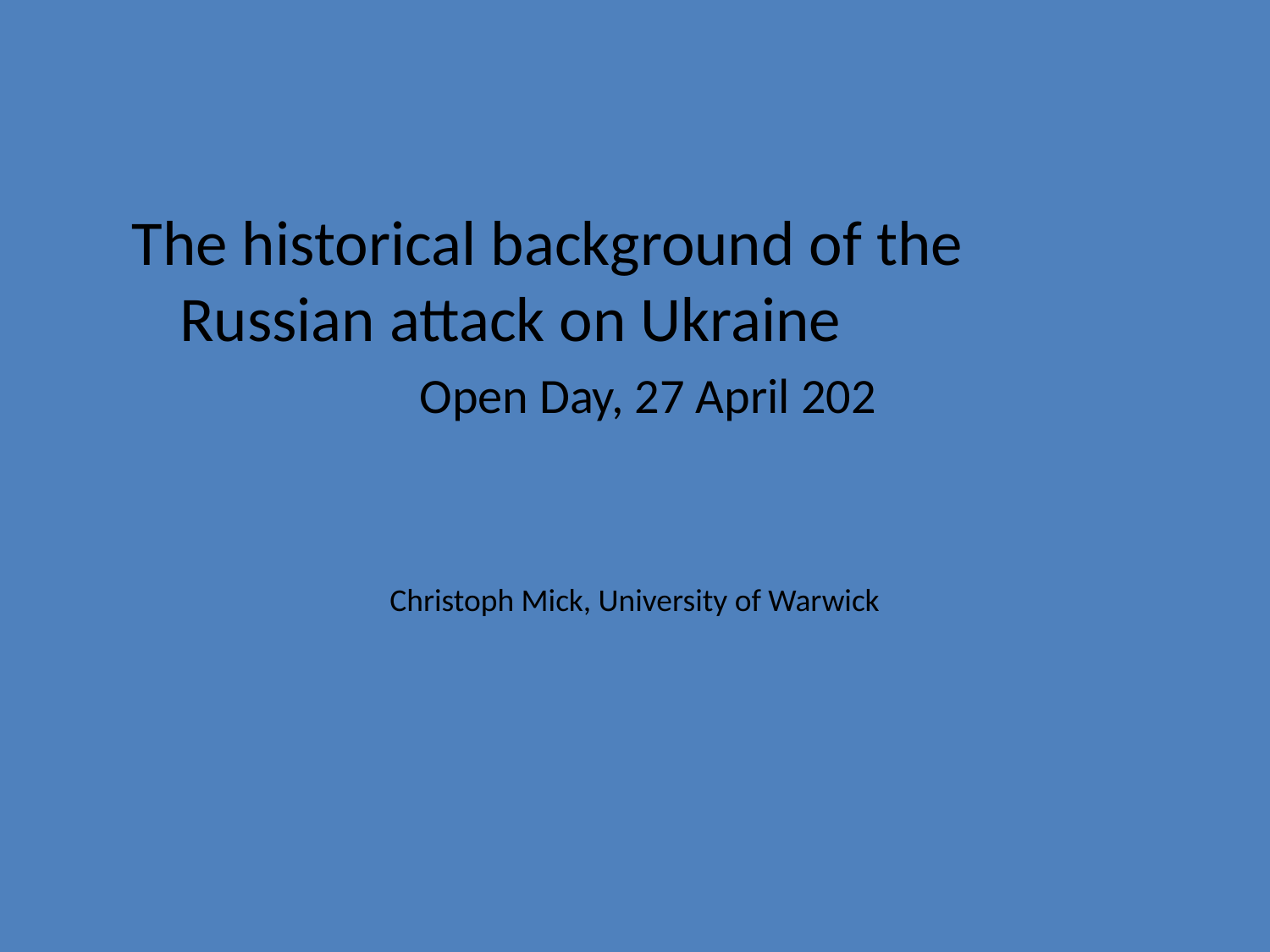

The historical background of the Russian attack on Ukraine
 Open Day, 27 April 202

Christoph Mick, University of Warwick